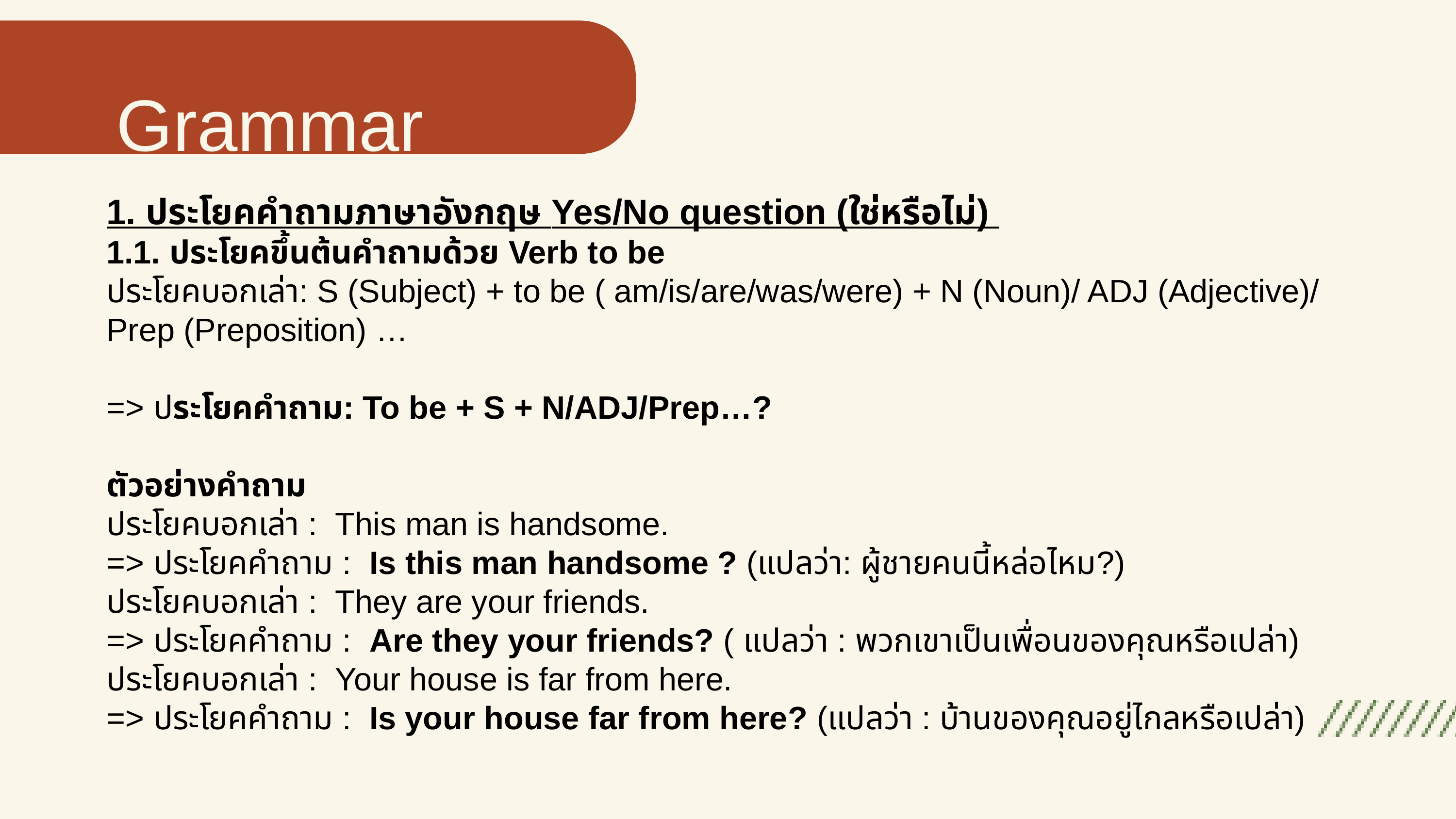

Grammar
1. ประโยคคําถามภาษาอังกฤษ Yes/No question (ใช่หรือไม่)
1.1. ประโยคขึ้นต้นคำถามด้วย Verb to be
ประโยคบอกเล่า: S (Subject) + to be ( am/is/are/was/were) + N (Noun)/ ADJ (Adjective)/ Prep (Preposition) …

=> ประโยคคำถาม: To be + S + N/ADJ/Prep…?

ตัวอย่างคำถาม
ประโยคบอกเล่า :  This man is handsome.
=> ประโยคคำถาม :  Is this man handsome ? (แปลว่า: ผู้ชายคนนี้หล่อไหม?)
ประโยคบอกเล่า :  They are your friends.
=> ประโยคคำถาม :  Are they your friends? ( แปลว่า : พวกเขาเป็นเพื่อนของคุณหรือเปล่า)
ประโยคบอกเล่า :  Your house is far from here.
=> ประโยคคำถาม :  Is your house far from here? (แปลว่า : บ้านของคุณอยู่ไกลหรือเปล่า)